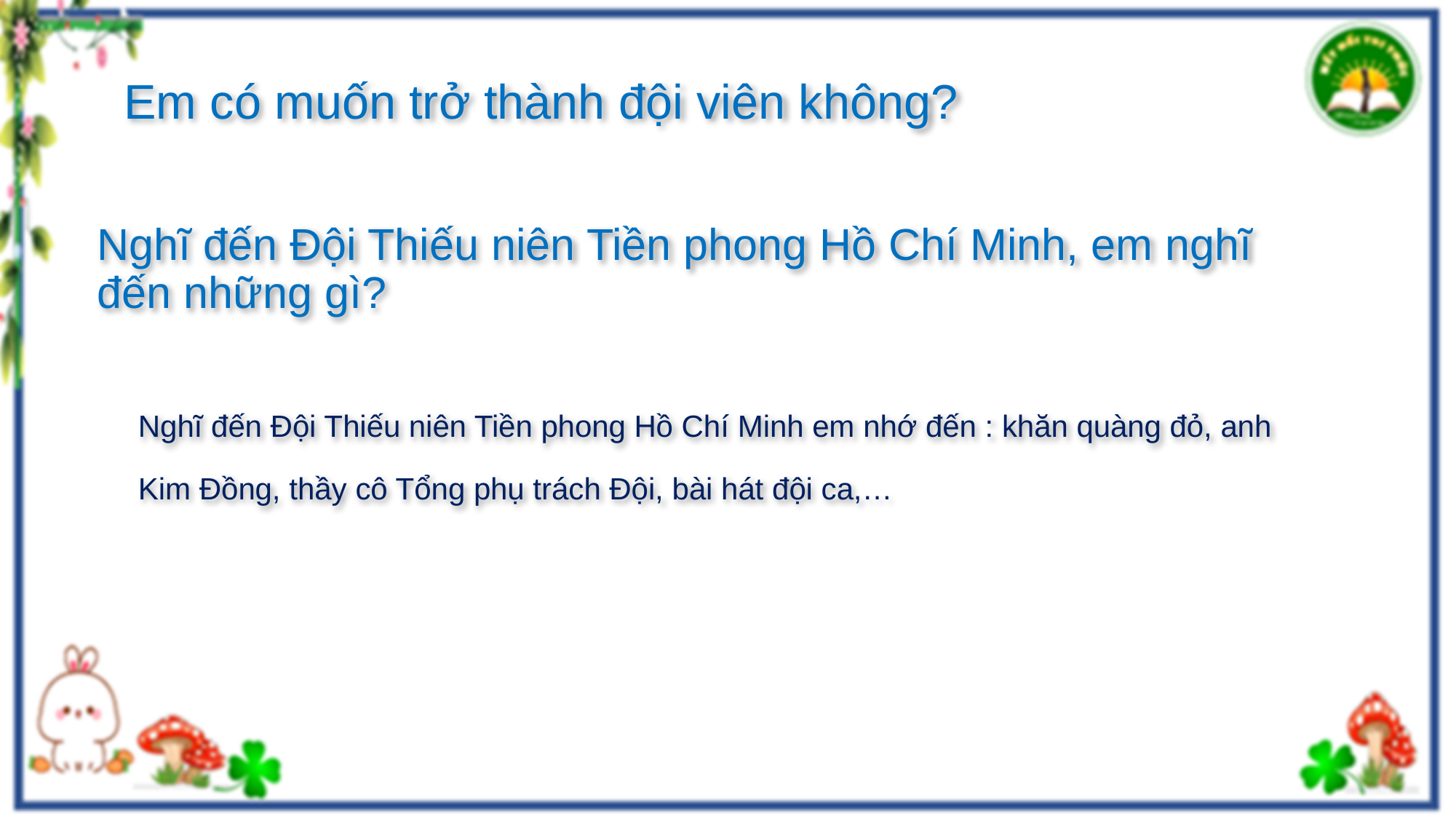

Em có muốn trở thành đội viên không?
Nghĩ đến Đội Thiếu niên Tiền phong Hồ Chí Minh, em nghĩ đến những gì?
Nghĩ đến Đội Thiếu niên Tiền phong Hồ Chí Minh em nhớ đến : khăn quàng đỏ, anh Kim Đồng, thầy cô Tổng phụ trách Đội, bài hát đội ca,…